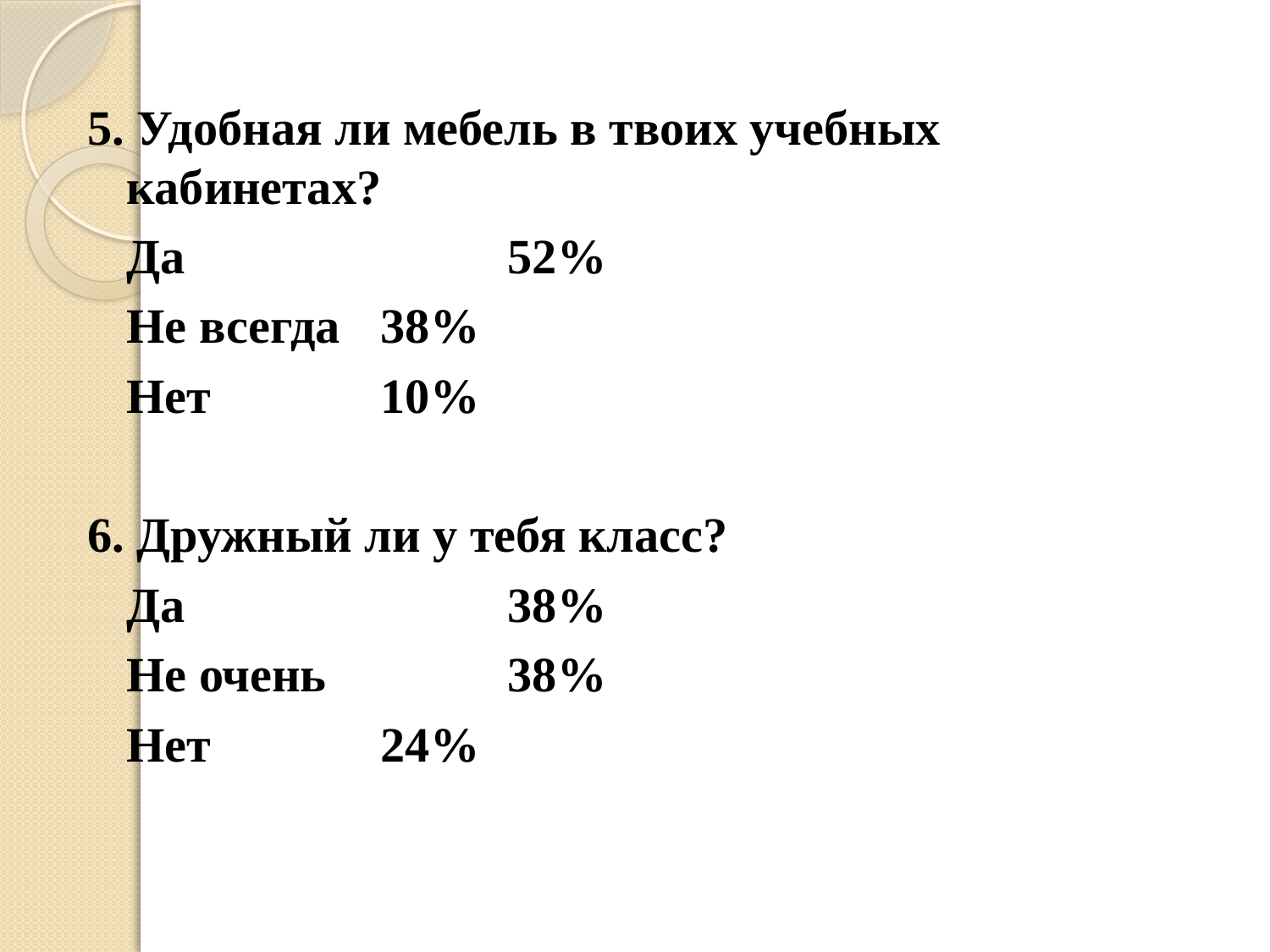

5. Удобная ли мебель в твоих учебных кабинетах?
	Да			52%
	Не всегда	38%
	Нет		10%

6. Дружный ли у тебя класс?
	Да			38%
	Не очень		38%
	Нет		24%